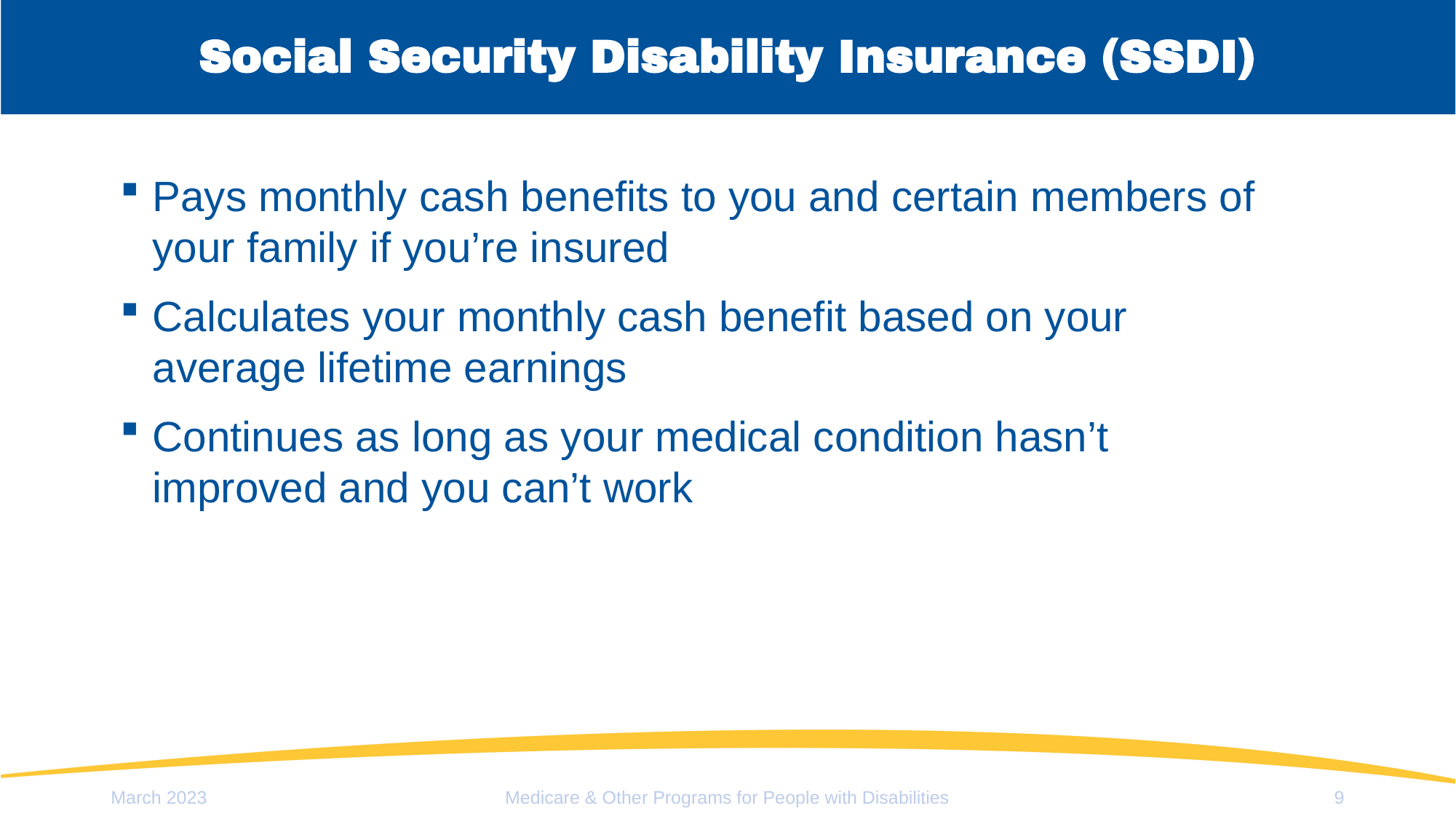

# Social Security Disability Insurance (SSDI)
Pays monthly cash benefits to you and certain members of your family if you’re insured
Calculates your monthly cash benefit based on your average lifetime earnings
Continues as long as your medical condition hasn’t improved and you can’t work

March 2023
Medicare & Other Programs for People with Disabilities
9